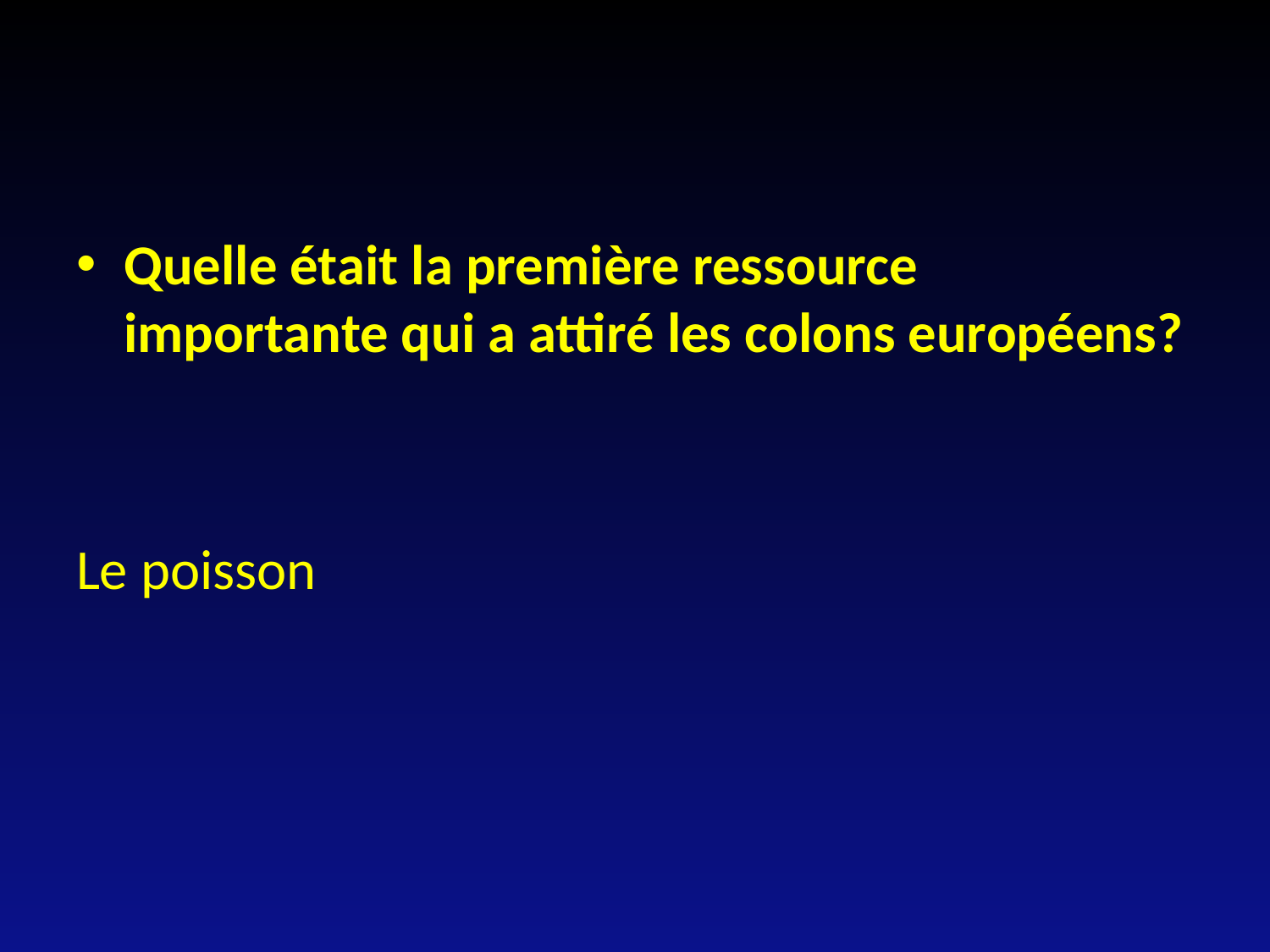

Quelle était la première ressource importante qui a attiré les colons européens?

Le poisson